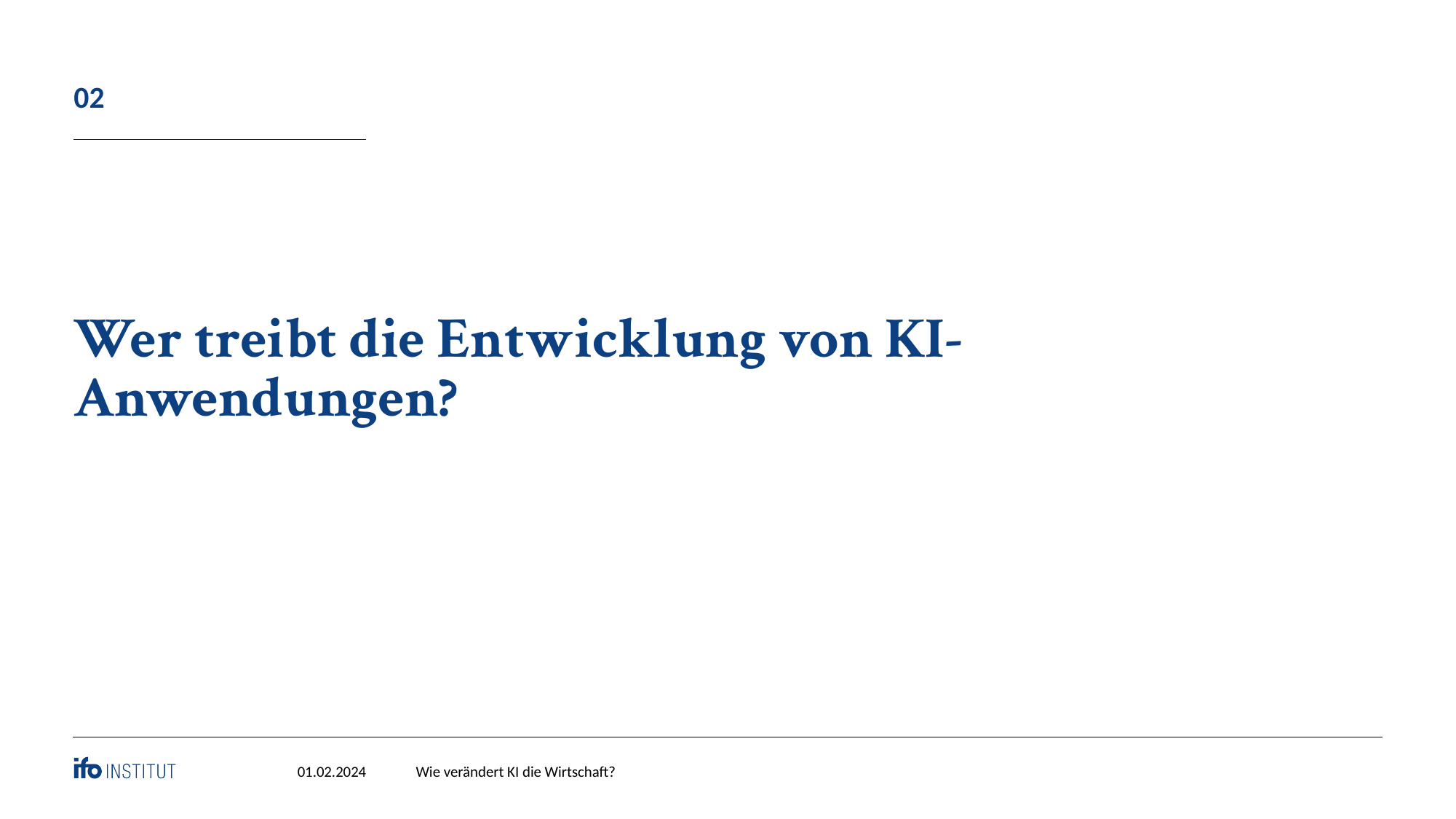

02
# Wer treibt die Entwicklung von KI-Anwendungen?
01.02.2024
Wie verändert KI die Wirtschaft?